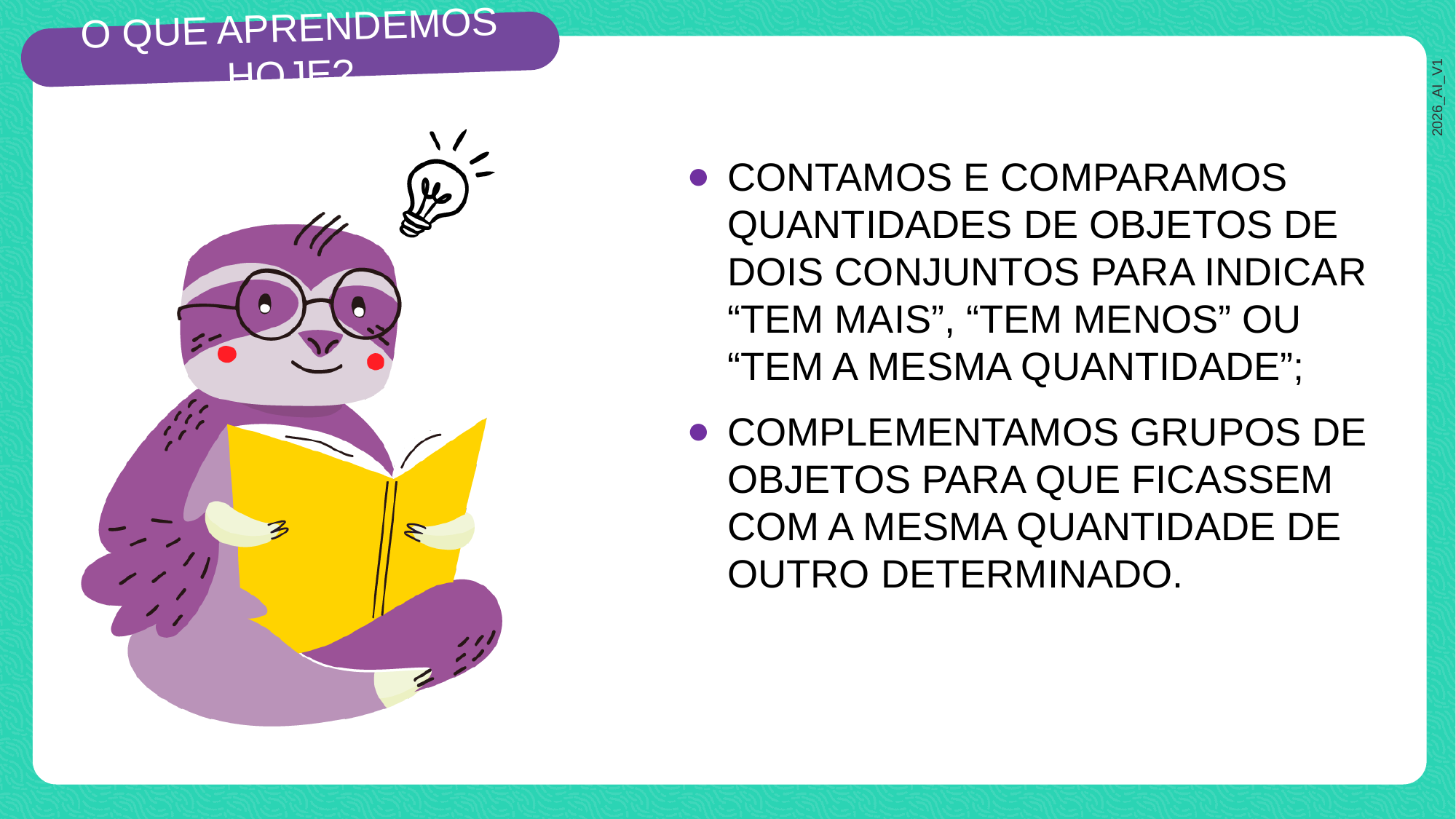

CONTAMOS E COMPARAMOS QUANTIDADES DE OBJETOS DE DOIS CONJUNTOS PARA INDICAR “TEM MAIS”, “TEM MENOS” OU “TEM A MESMA QUANTIDADE”;
COMPLEMENTAMOS GRUPOS DE OBJETOS PARA QUE FICASSEM COM A MESMA QUANTIDADE DE OUTRO DETERMINADO.